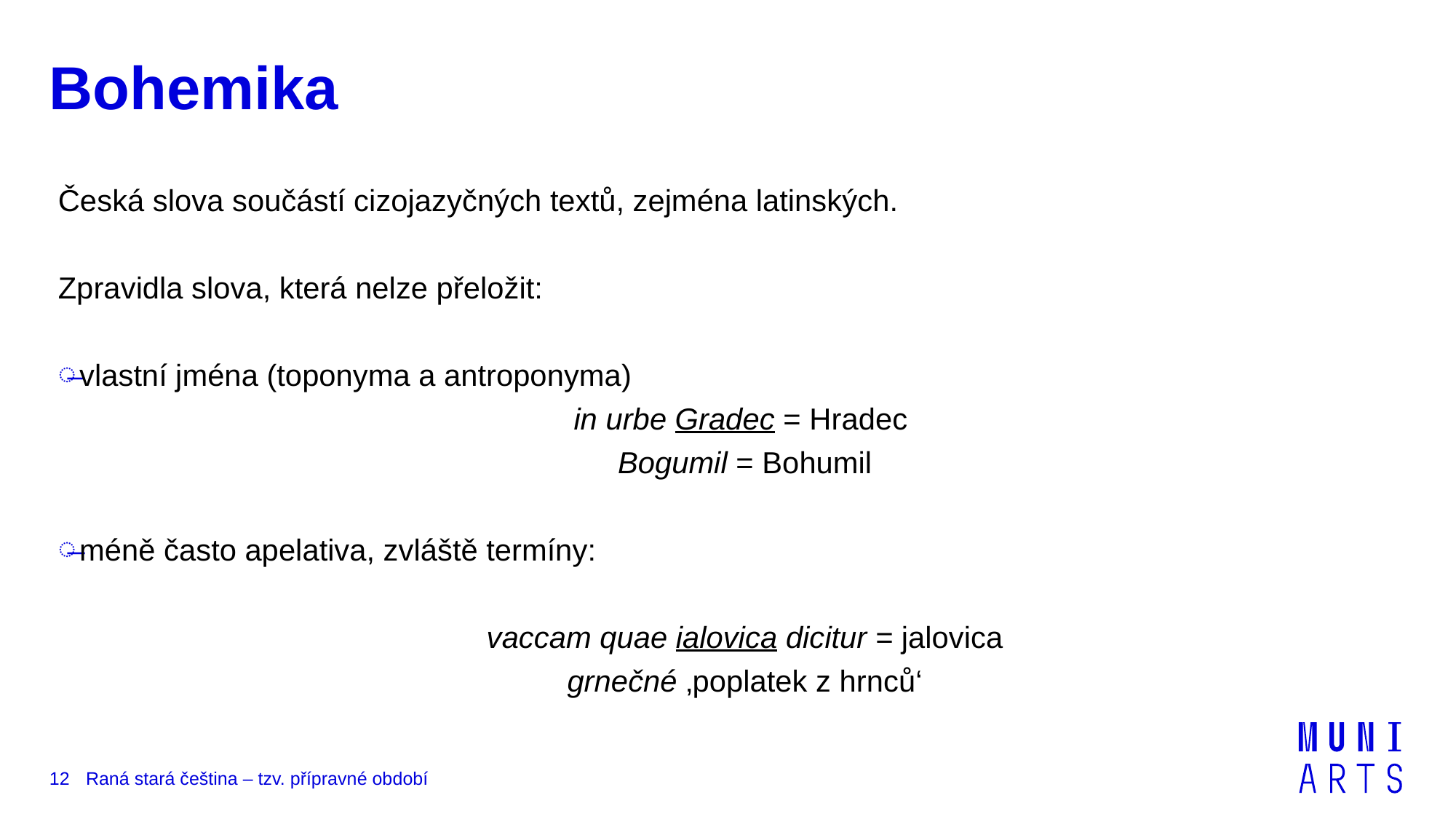

# Bohemika
Česká slova součástí cizojazyčných textů, zejména latinských.

Zpravidla slova, která nelze přeložit:

vlastní jména (toponyma a antroponyma)
in urbe Gradec = Hradec
Bogumil = Bohumil

méně často apelativa, zvláště termíny:

vaccam quae ialovica dicitur = jalovica
grnečné ‚poplatek z hrnců‘
12
Raná stará čeština – tzv. přípravné období